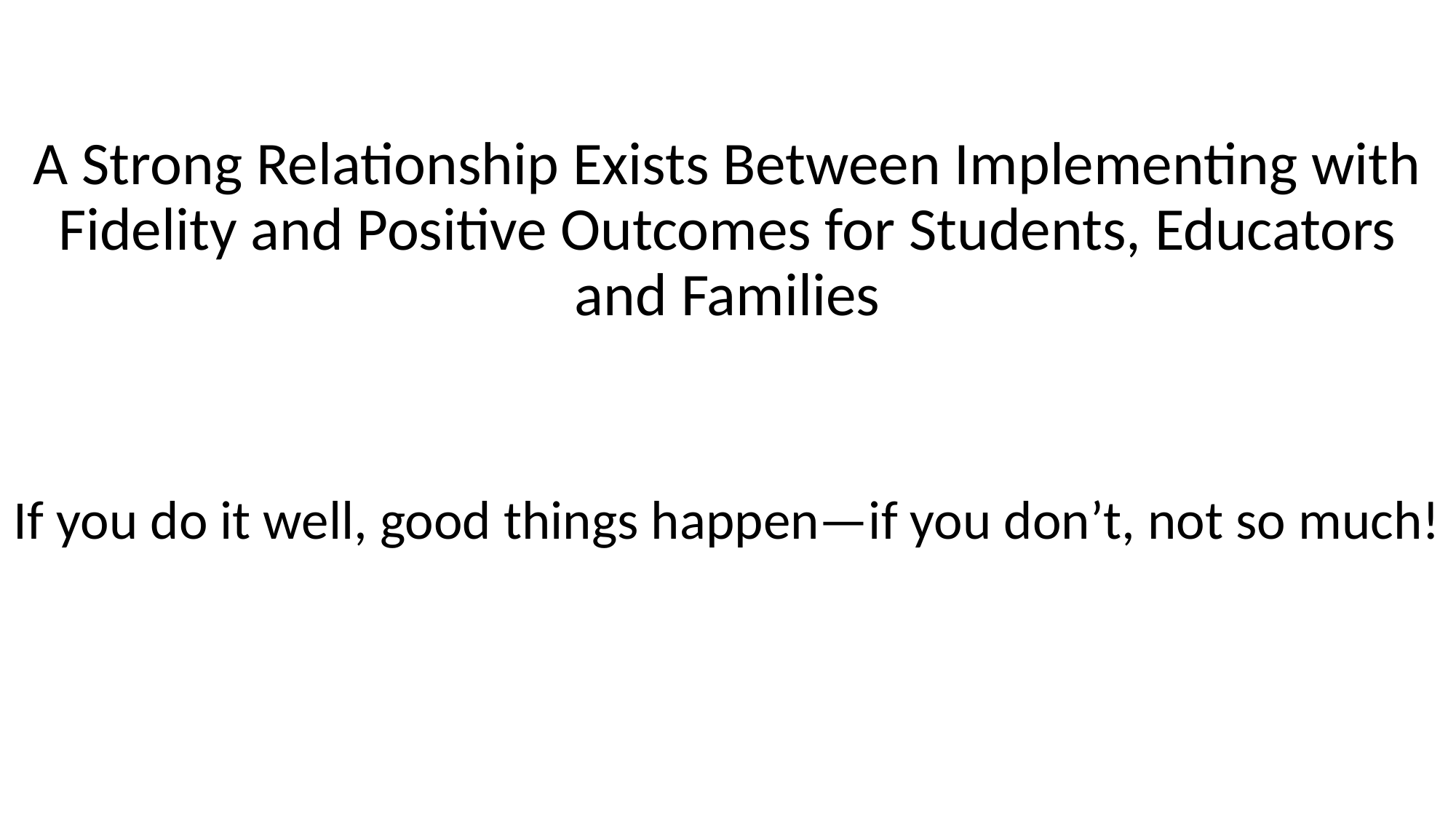

#
A Strong Relationship Exists Between Implementing with Fidelity and Positive Outcomes for Students, Educators and Families

If you do it well, good things happen—if you don’t, not so much!